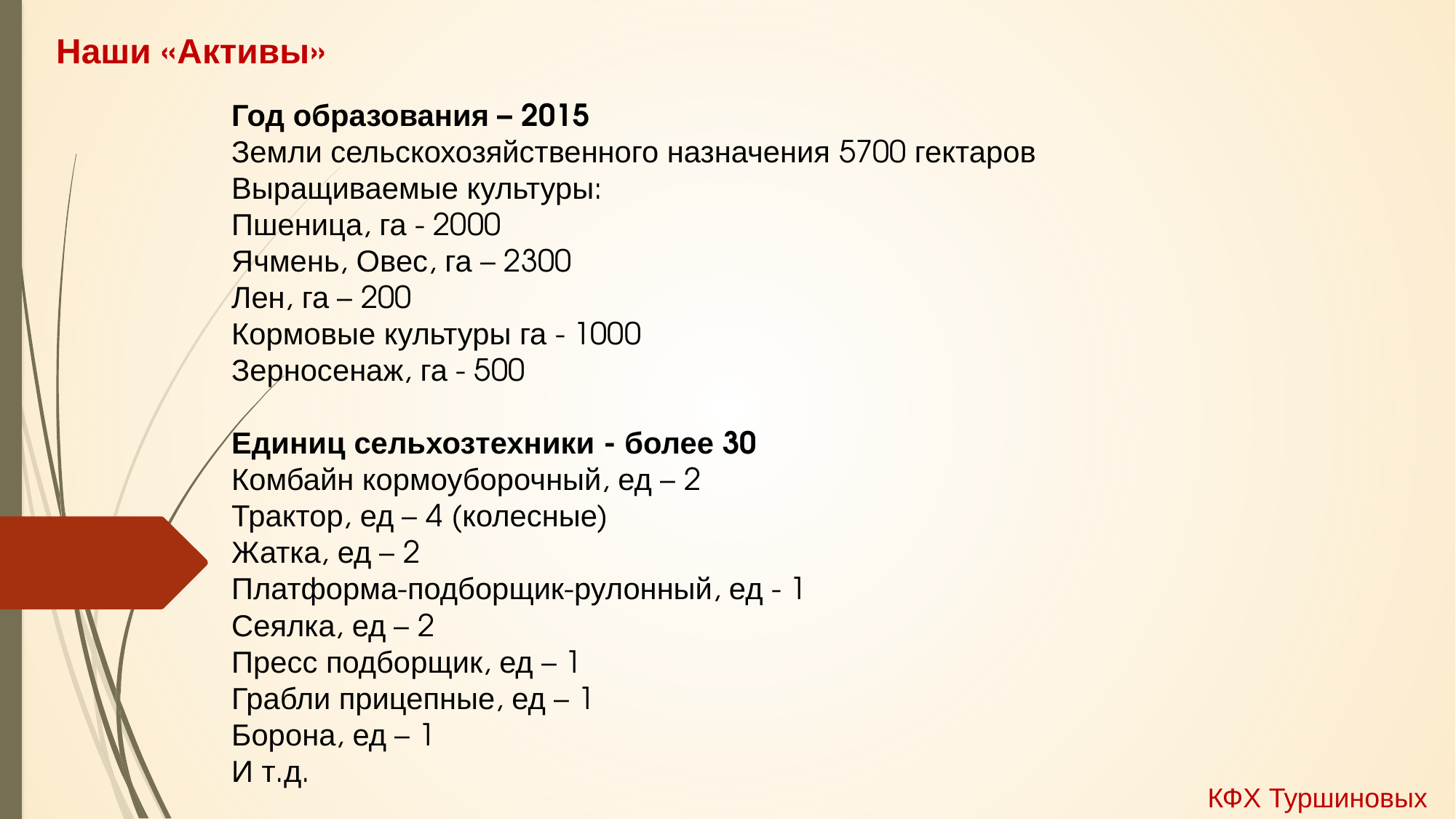

# Наши «Активы»
Год образования – 2015
Земли сельскохозяйственного назначения 5700 гектаров
Выращиваемые культуры:
Пшеница, га - 2000
Ячмень, Овес, га – 2300
Лен, га – 200
Кормовые культуры га - 1000
Зерносенаж, га - 500

Единиц сельхозтехники - более 30
Комбайн кормоуборочный, ед – 2
Трактор, ед – 4 (колесные)
Жатка, ед – 2
Платформа-подборщик-рулонный, ед - 1
Сеялка, ед – 2
Пресс подборщик, ед – 1
Грабли прицепные, ед – 1
Борона, ед – 1
И т.д.
КФХ Туршиновых